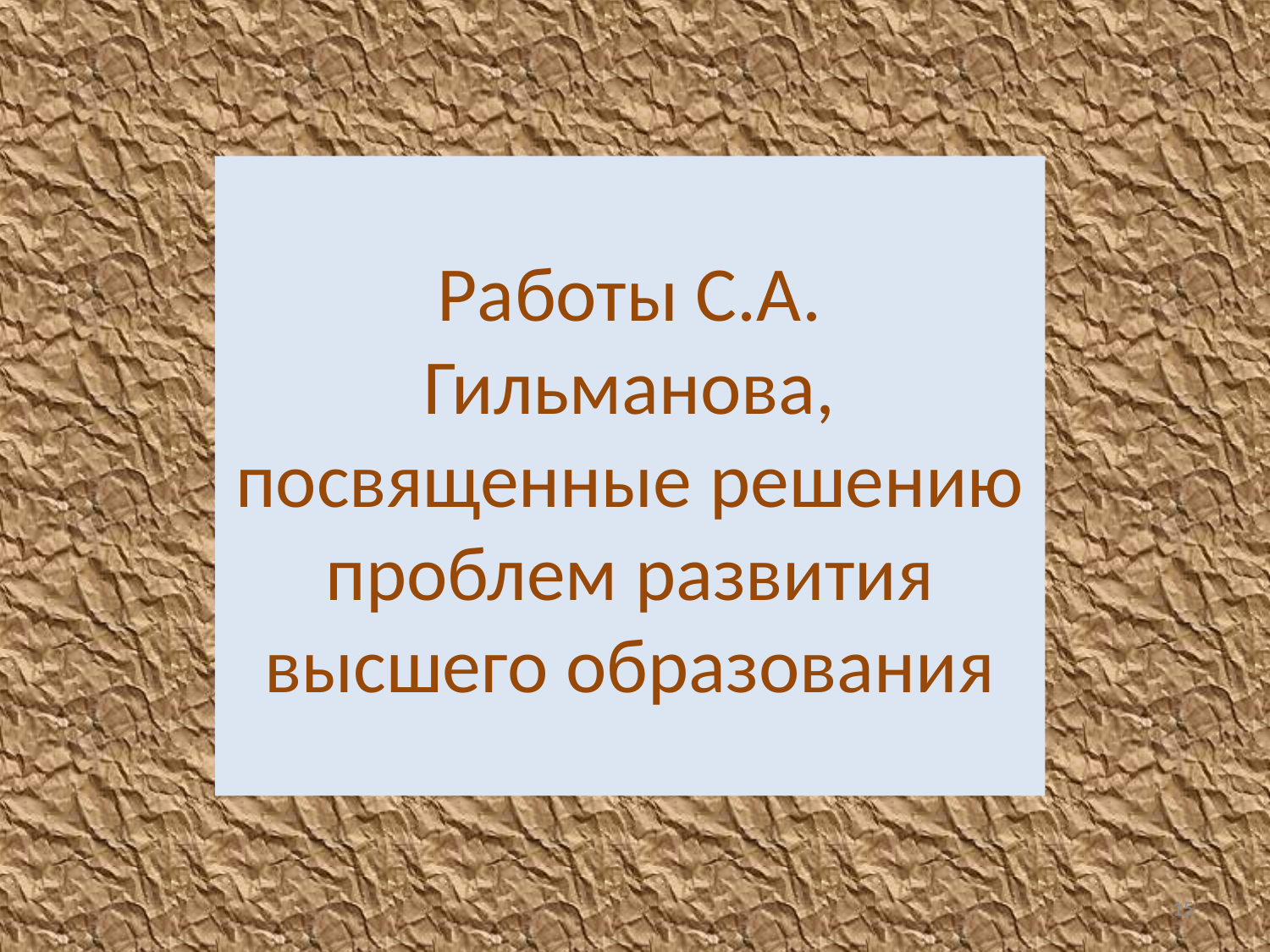

# Работы С.А. Гильманова, посвященные решению проблем развития высшего образования

15